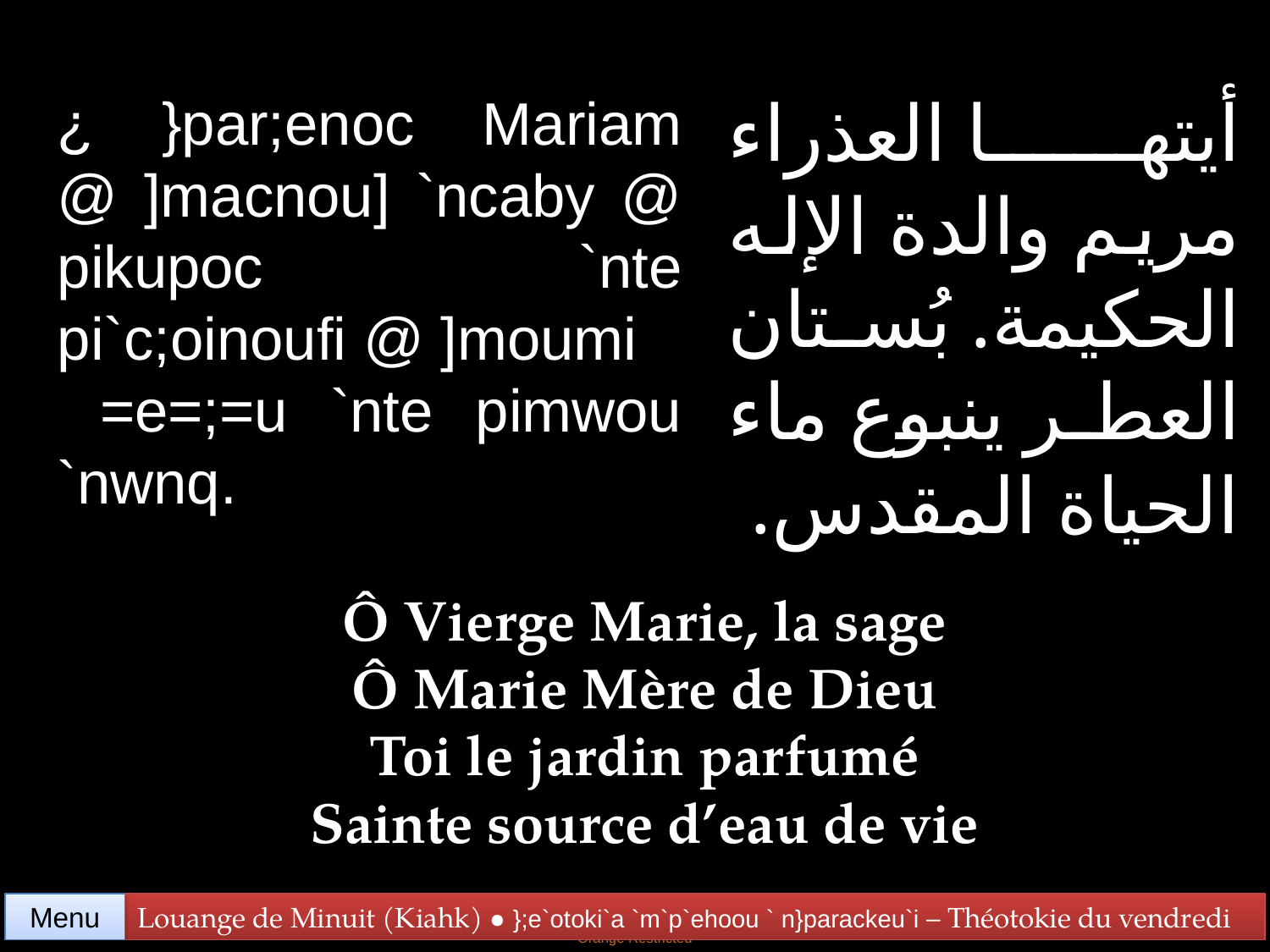

أيتها العذراء مريم والدة الإله الحكيمة. بُستان العطر ينبوع ماء الحياة المقدس.
¿ }par;enoc Mariam @ ]macnou] `ncaby @ pikupoc `nte pi`c;oinoufi @ ]moumi
 =e=;=u `nte pimwou `nwnq.

Ô Vierge Marie, la sage
Ô Marie Mère de Dieu
Toi le jardin parfumé
Sainte source d’eau de vie
Menu
Louange de Minuit (Kiahk) • };e`otoki`a `m`p`ehoou ` n}parackeu`i – Théotokie du vendredi